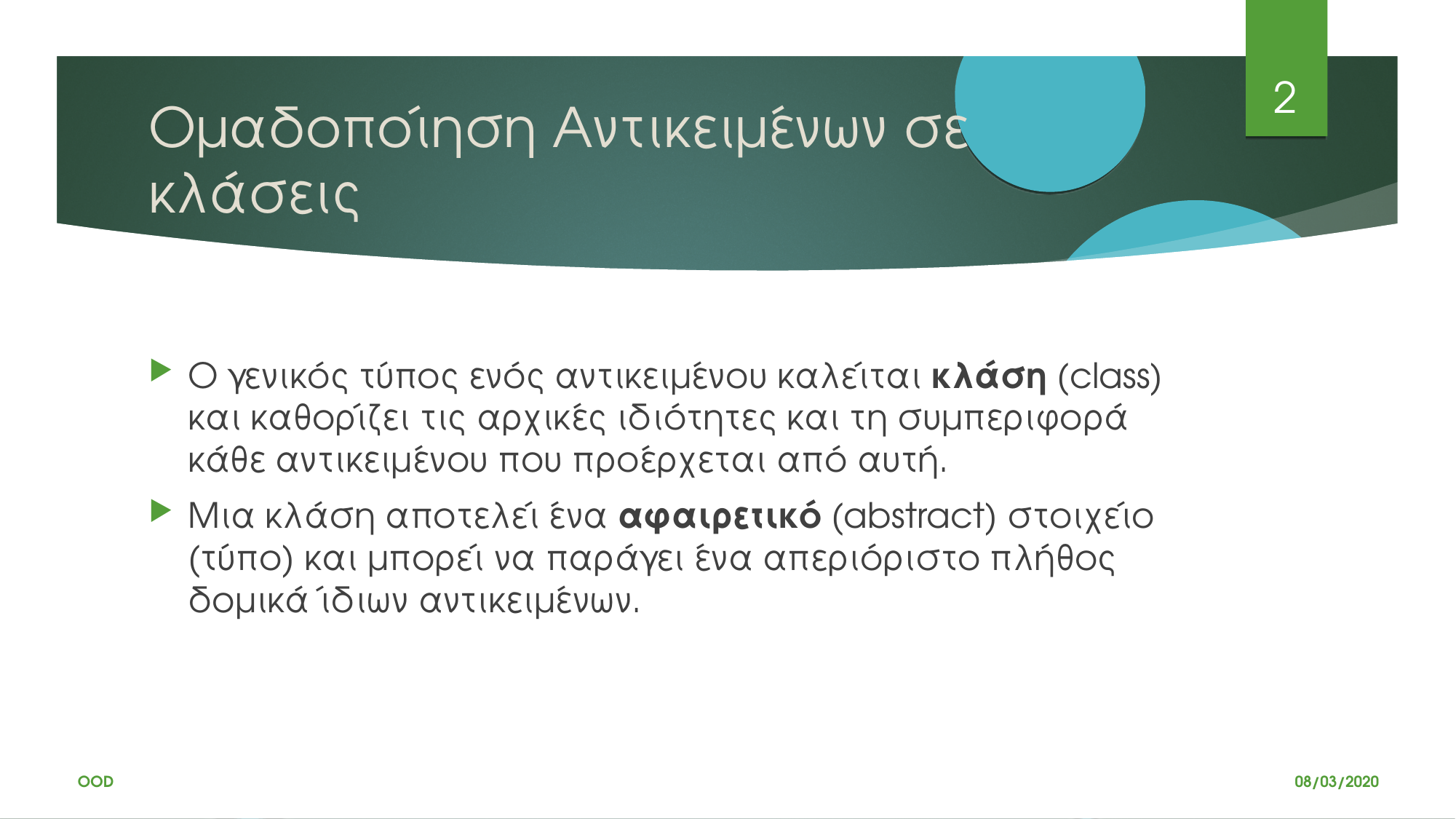

2
Ομαδοποίηση Αντικειμένων σε κλάσεις
Ο γενικός τύπος ενός αντικειμένου καλείται κλάση (class) και καθορίζει τις αρχικές ιδιότητες και τη συμπεριφορά κάθε αντικειμένου που προέρχεται από αυτή.
Μια κλάση αποτελεί ένα αφαιρετικό (abstract) στοιχείο (τύπο) και μπορεί να παράγει ένα απεριόριστο πλήθος δομικά ίδιων αντικειμένων.

OOD
08/03/2020